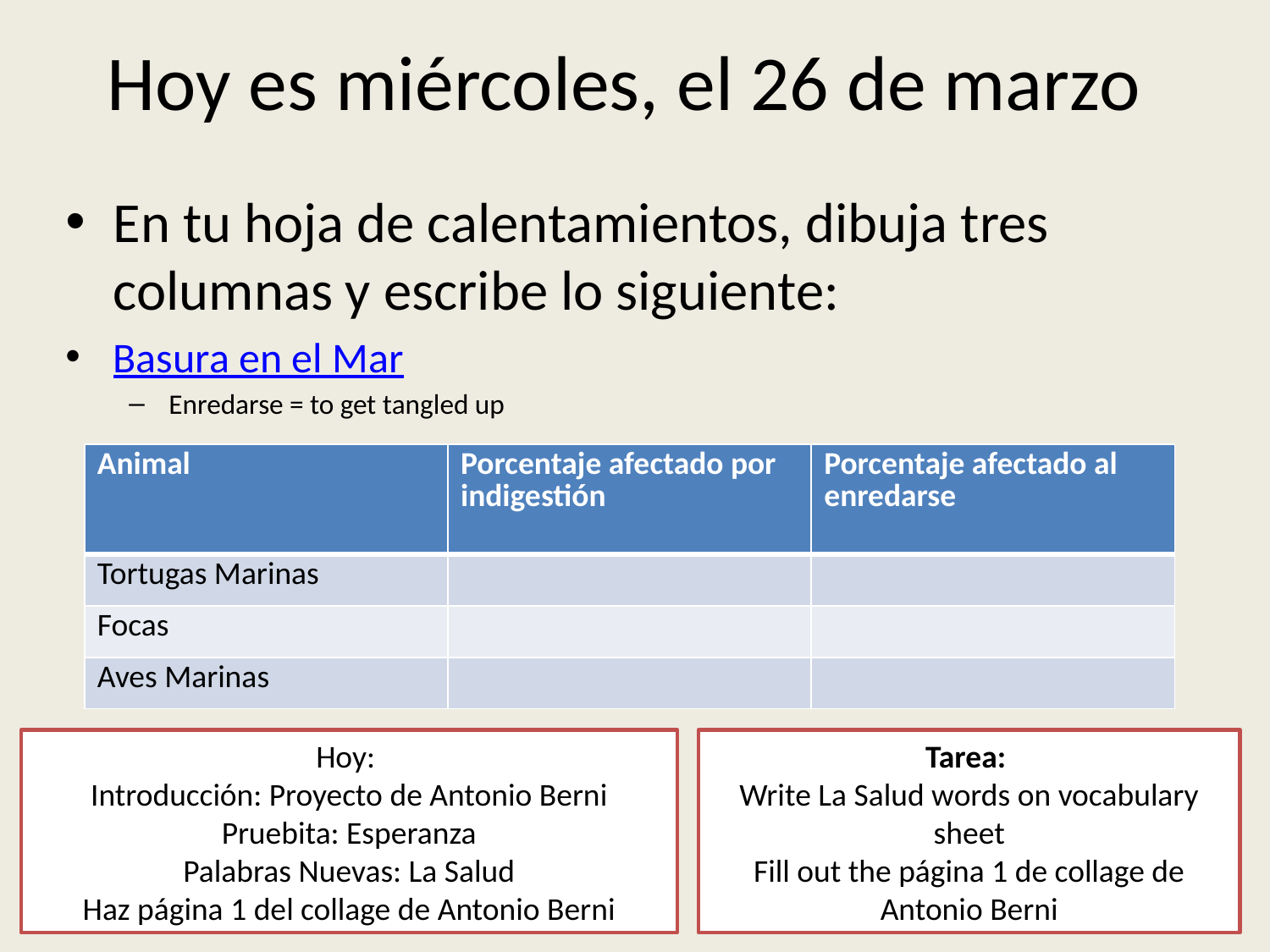

# Hoy es miércoles, el 26 de marzo
En tu hoja de calentamientos, dibuja tres columnas y escribe lo siguiente:
Basura en el Mar
Enredarse = to get tangled up
| Animal | Porcentaje afectado por indigestión | Porcentaje afectado al enredarse |
| --- | --- | --- |
| Tortugas Marinas |  |  |
| Focas |  |  |
| Aves Marinas |  |  |
Hoy:
Introducción: Proyecto de Antonio Berni
Pruebita: Esperanza
Palabras Nuevas: La Salud
Haz página 1 del collage de Antonio Berni
Tarea:
Write La Salud words on vocabulary sheet
Fill out the página 1 de collage de Antonio Berni